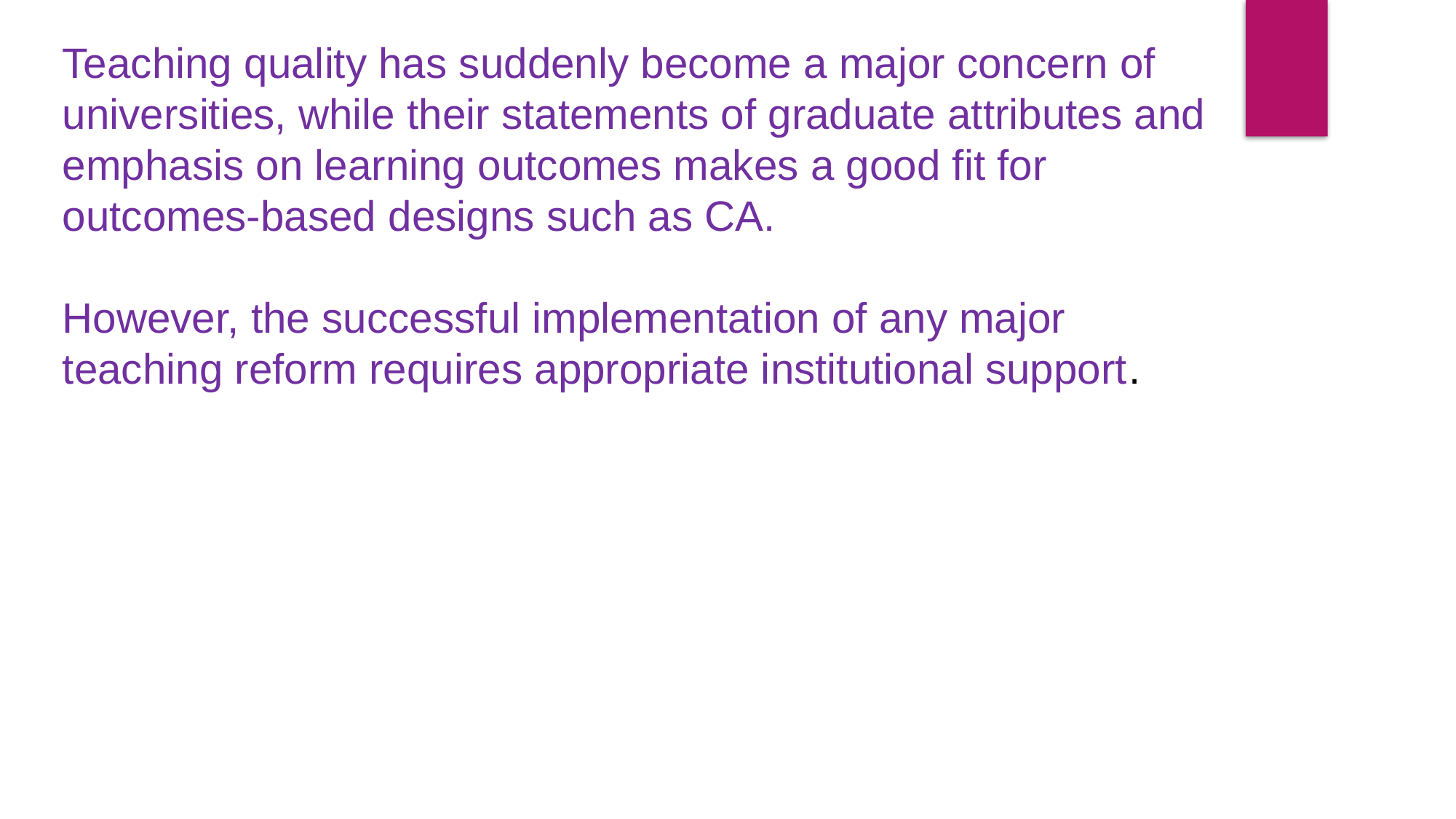

Teaching quality has suddenly become a major concern of
universities, while their statements of graduate attributes and emphasis on learning outcomes makes a good fit for outcomes-based designs such as CA.

However, the successful implementation of any major teaching reform requires appropriate institutional support.